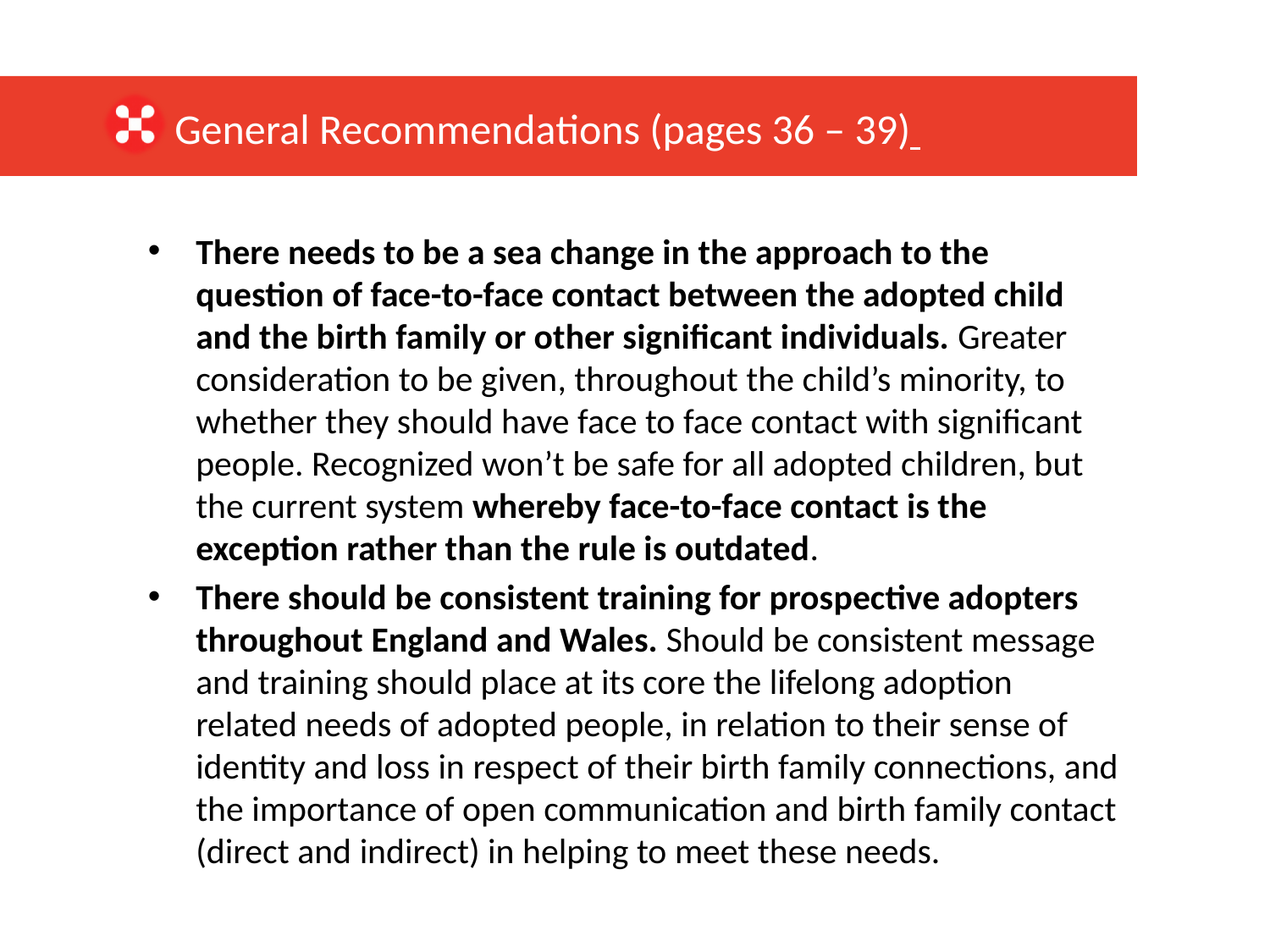

General Recommendations (pages 36 – 39)

There needs to be a sea change in the approach to the question of face-to-face contact between the adopted child and the birth family or other significant individuals. Greater consideration to be given, throughout the child’s minority, to whether they should have face to face contact with significant people. Recognized won’t be safe for all adopted children, but the current system whereby face-to-face contact is the exception rather than the rule is outdated.
There should be consistent training for prospective adopters throughout England and Wales. Should be consistent message and training should place at its core the lifelong adoption related needs of adopted people, in relation to their sense of identity and loss in respect of their birth family connections, and the importance of open communication and birth family contact (direct and indirect) in helping to meet these needs.